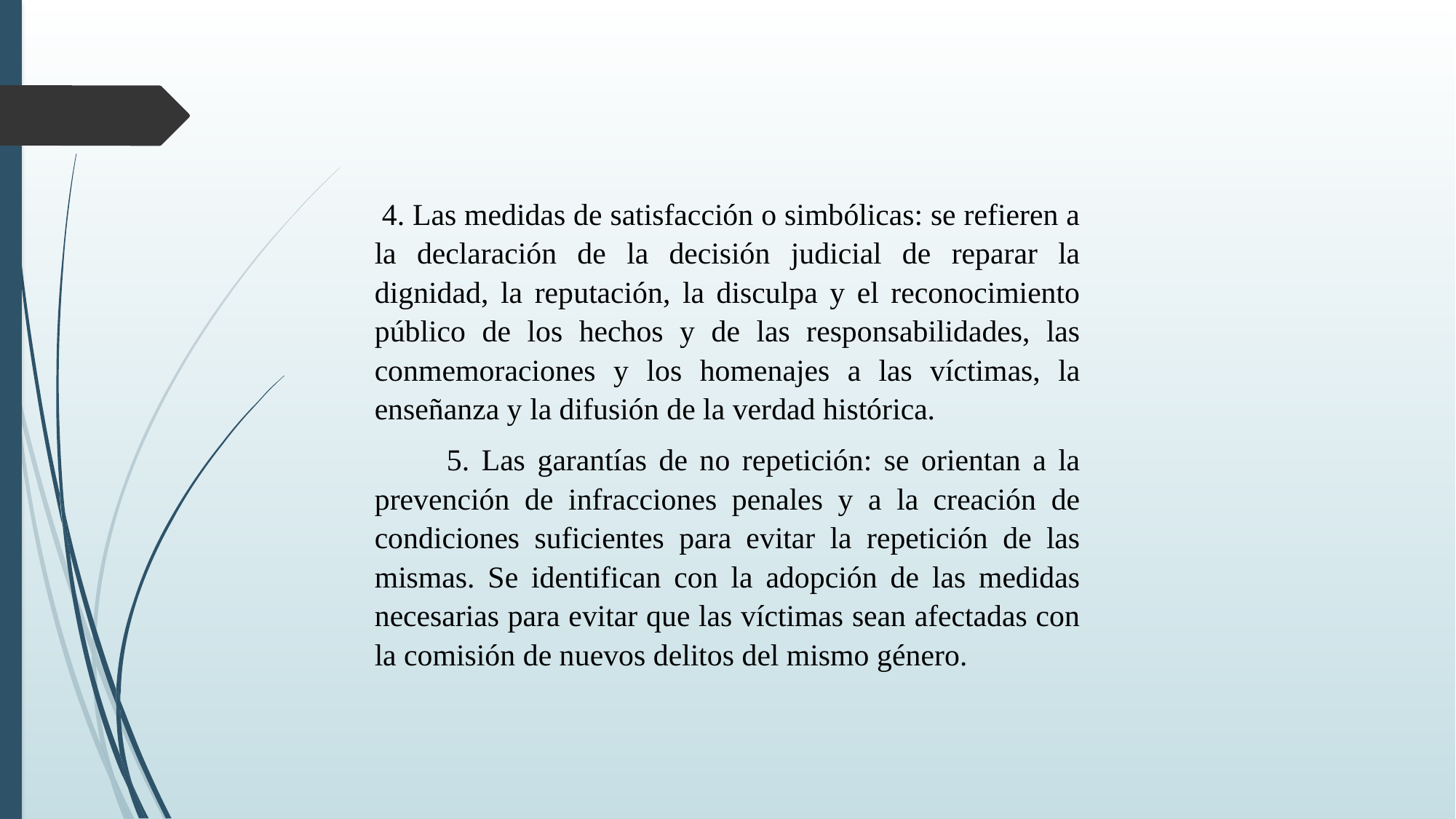

4. Las medidas de satisfacción o simbólicas: se refieren a la declaración de la decisión judicial de reparar la dignidad, la reputación, la disculpa y el reconocimiento público de los hechos y de las responsabilidades, las conmemoraciones y los homenajes a las víctimas, la enseñanza y la difusión de la verdad histórica.
      5. Las garantías de no repetición: se orientan a la prevención de infracciones penales y a la creación de condiciones suficientes para evitar la repetición de las mismas. Se identifican con la adopción de las medidas necesarias para evitar que las víctimas sean afectadas con la comisión de nuevos delitos del mismo género.